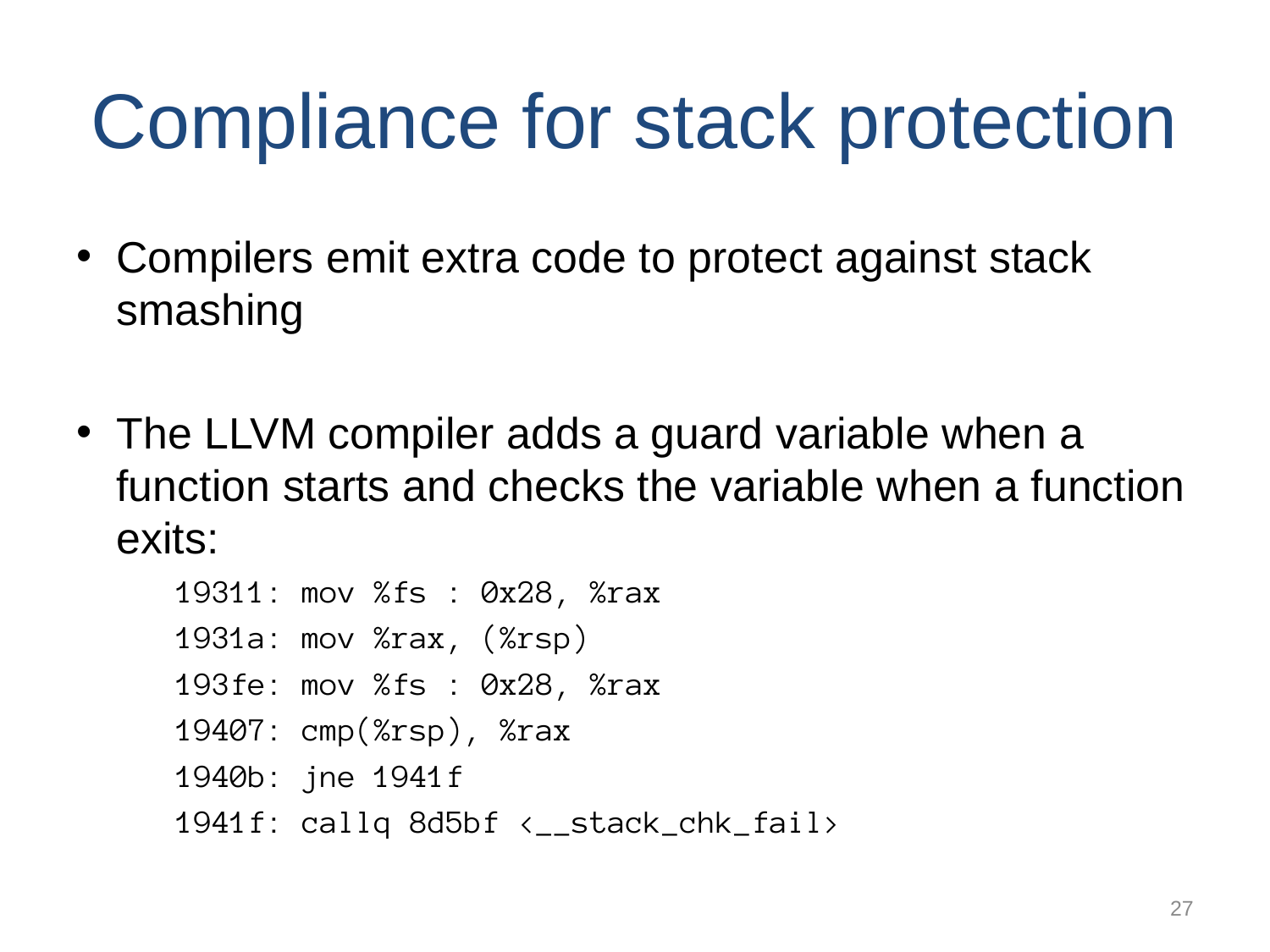

# Compliance for stack protection
Compilers emit extra code to protect against stack smashing

The LLVM compiler adds a guard variable when a function starts and checks the variable when a function exits:
19311: mov %fs : 0x28, %rax
1931a: mov %rax, (%rsp)
193fe: mov %fs : 0x28, %rax
19407: cmp(%rsp), %rax
1940b: jne 1941f
1941f: callq 8d5bf <__stack_chk_fail>
27